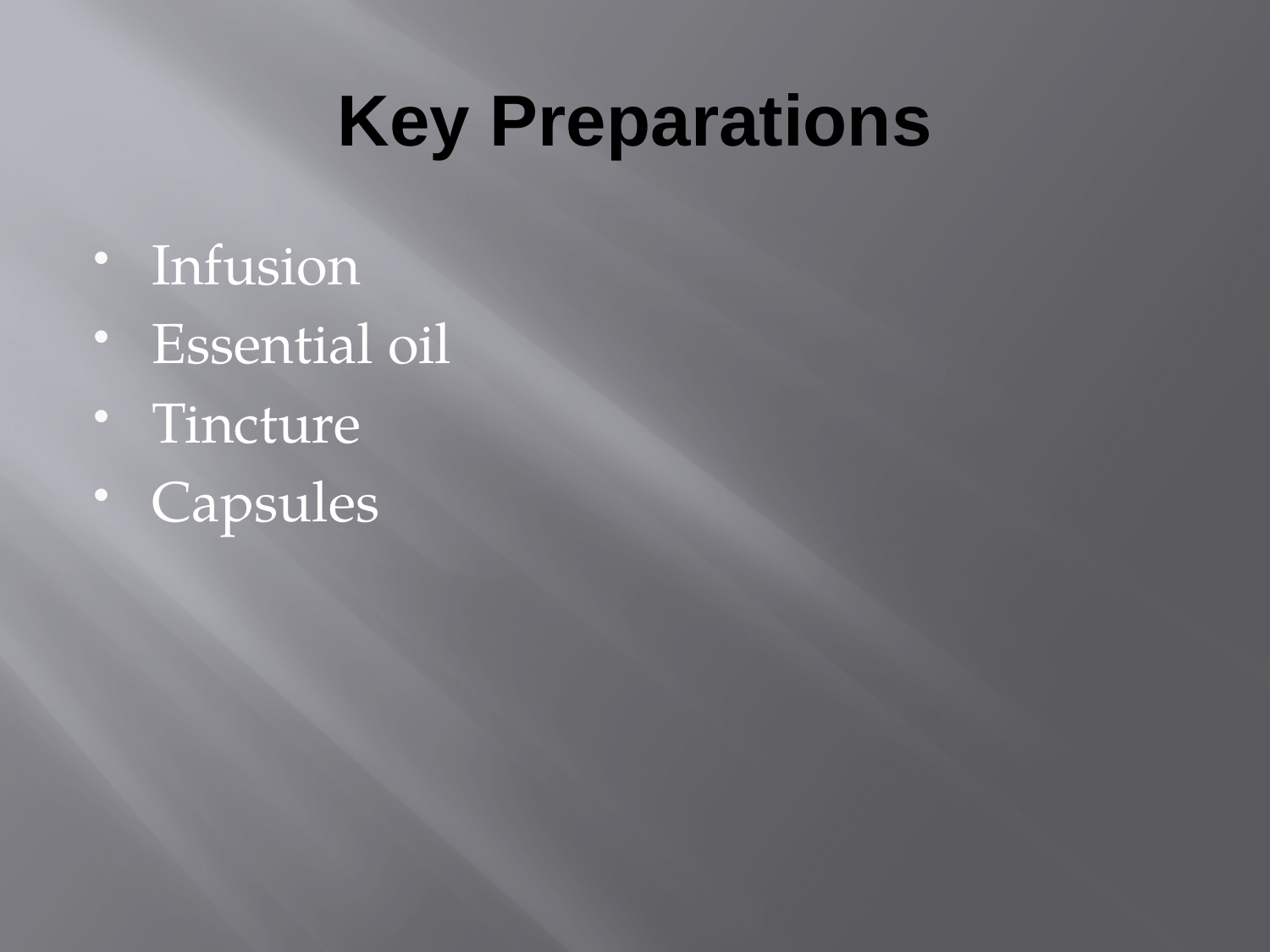

# Key Preparations
Infusion
Essential oil
Tincture
Capsules